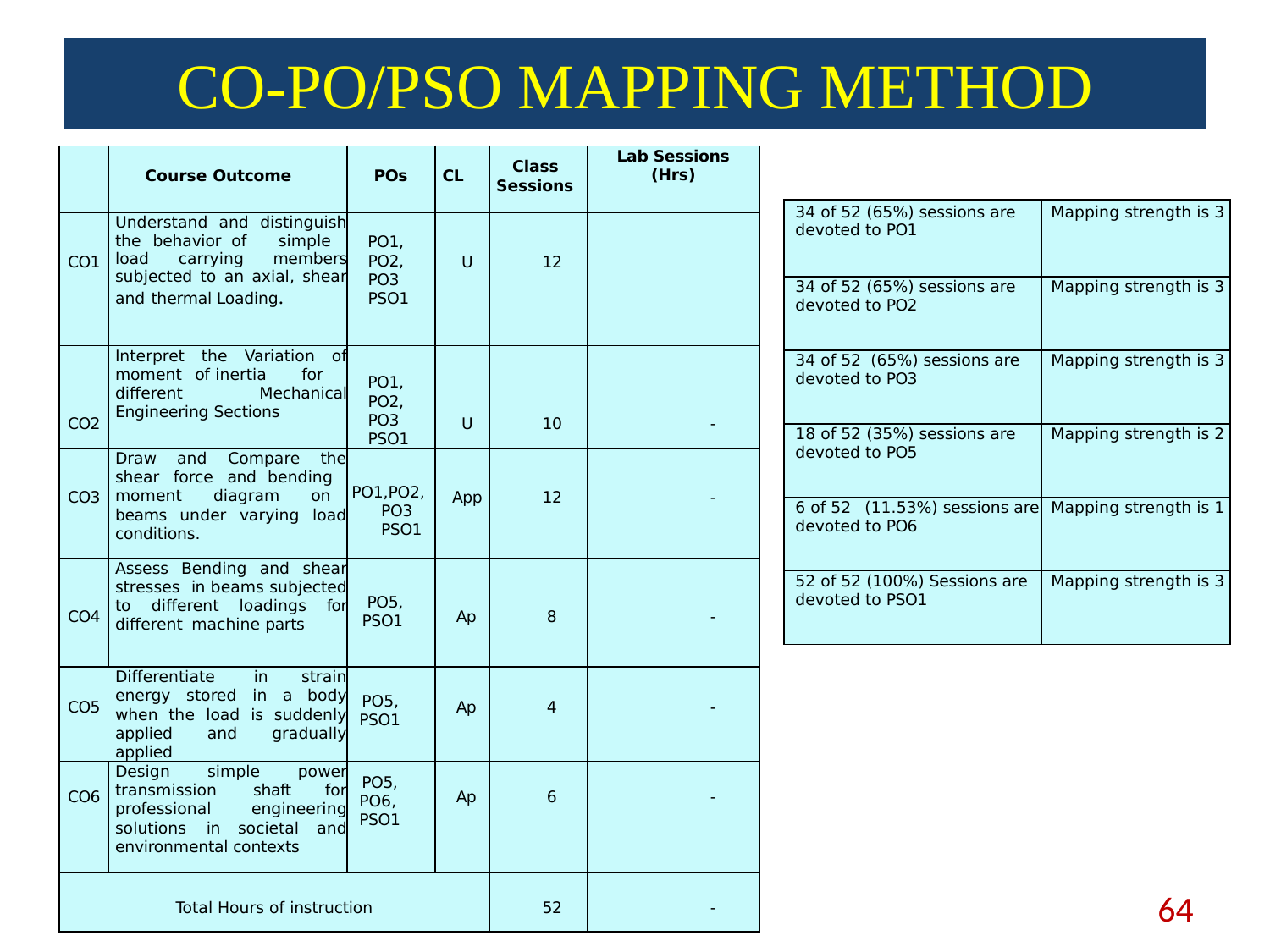

# CO-PO/PSO MAPPING METHOD
|  | Course Outcome | POs | CL | Class Sessions | Lab Sessions (Hrs) |
| --- | --- | --- | --- | --- | --- |
| CO1 | Understand and distinguish the behavior of simple load carrying members subjected to an axial, shear and thermal Loading. | PO1, PO2, PO3 PSO1 | U | 12 |  |
| CO2 | Interpret the Variation of moment of inertia for different Mechanical Engineering Sections | PO1, PO2, PO3 PSO1 | U | 10 | - |
| CO3 | Draw and Compare the shear force and bending moment diagram on beams under varying load conditions. | PO1,PO2,PO3 PSO1 | App | 12 | - |
| CO4 | Assess Bending and shear stresses in beams subjected to different loadings for different machine parts | PO5, PSO1 | Ap | 8 | - |
| CO5 | Differentiate in strain energy stored in a body when the load is suddenly applied and gradually applied | PO5, PSO1 | Ap | 4 | - |
| CO6 | Design simple power transmission shaft for professional engineering solutions in societal and environmental contexts | PO5, PO6, PSO1 | Ap | 6 | - |
| Total Hours of instruction |  |  |  | 52 | - |
| 34 of 52 (65%) sessions are devoted to PO1 | Mapping strength is 3 |
| --- | --- |
| 34 of 52 (65%) sessions are devoted to PO2 | Mapping strength is 3 |
| 34 of 52 (65%) sessions are devoted to PO3 | Mapping strength is 3 |
| 18 of 52 (35%) sessions are devoted to PO5 | Mapping strength is 2 |
| 6 of 52 (11.53%) sessions are devoted to PO6 | Mapping strength is 1 |
| 52 of 52 (100%) Sessions are devoted to PSO1 | Mapping strength is 3 |
64